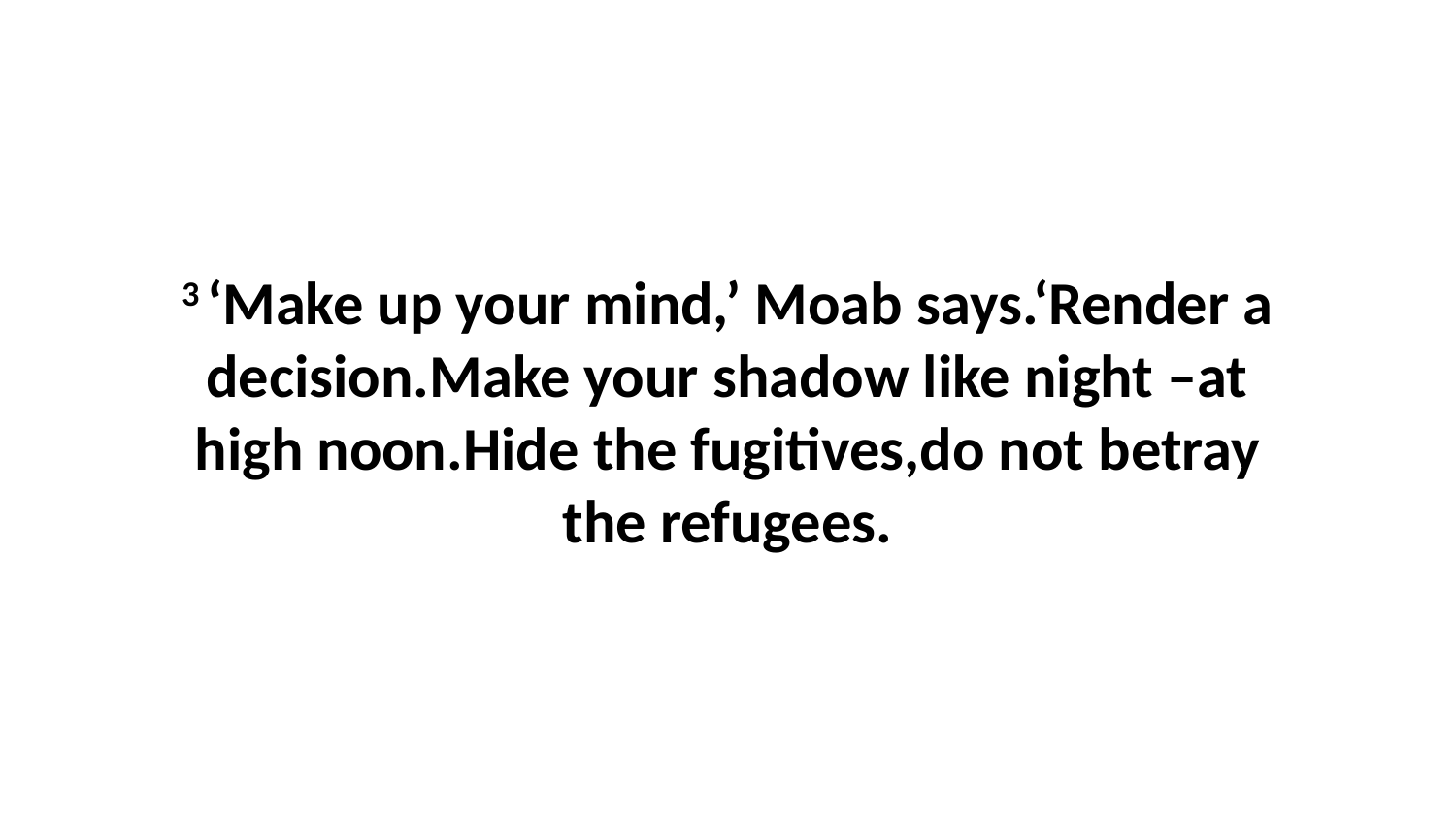

3 ‘Make up your mind,’ Moab says.‘Render a decision.Make your shadow like night –at high noon.Hide the fugitives,do not betray the refugees.